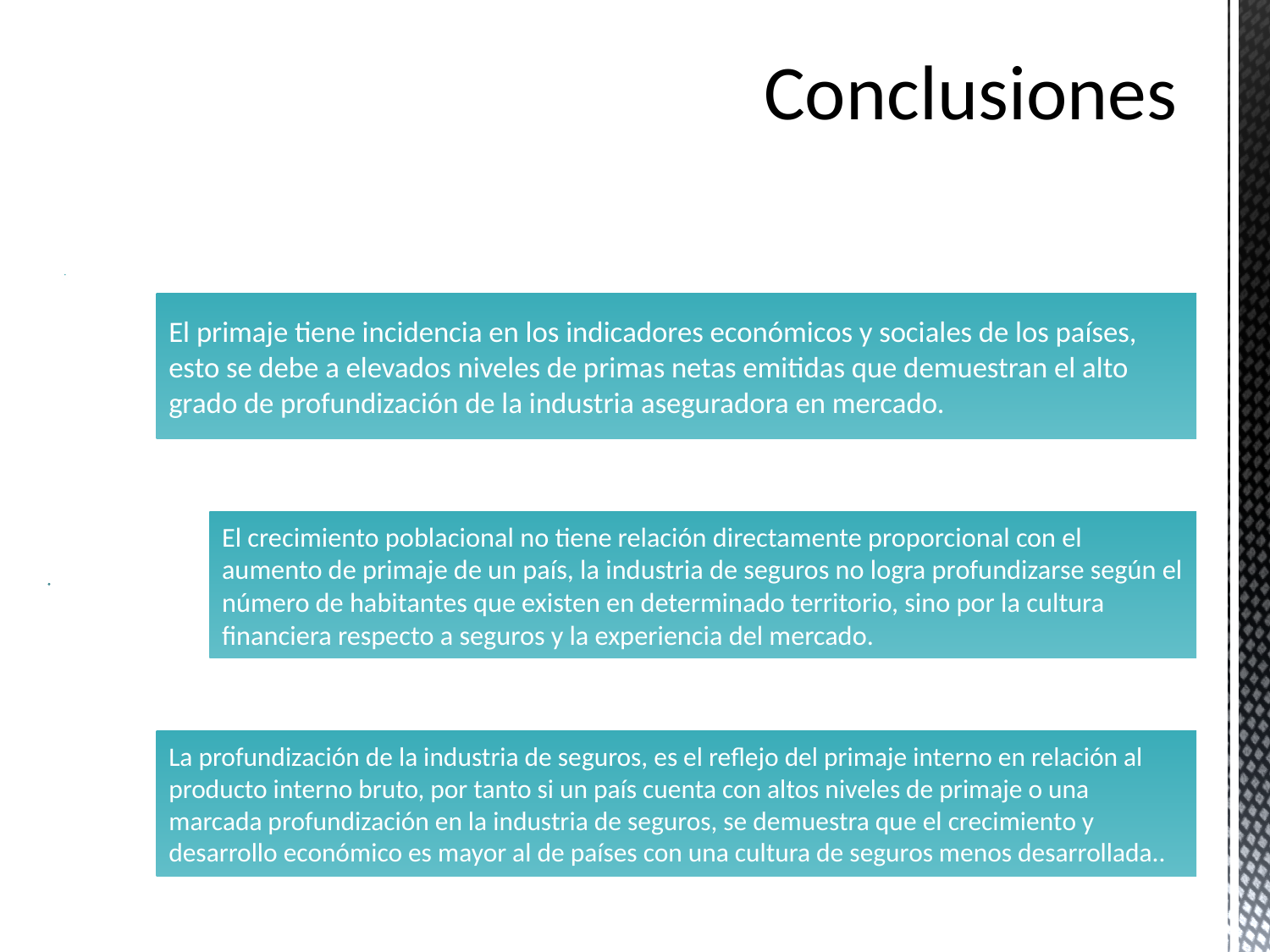

Conclusiones
El primaje tiene incidencia en los indicadores económicos y sociales de los países,  esto se debe a elevados niveles de primas netas emitidas que demuestran el alto grado de profundización de la industria aseguradora en mercado.
La profundización de la industria de seguros, es el reflejo del primaje interno en relación al producto interno bruto, por tanto si un país cuenta con altos niveles de primaje o una marcada profundización en la industria de seguros, se demuestra que el crecimiento y desarrollo económico es mayor al de países con una cultura de seguros menos desarrollada..
El crecimiento poblacional no tiene relación directamente proporcional con el aumento de primaje de un país, la industria de seguros no logra profundizarse según el número de habitantes que existen en determinado territorio, sino por la cultura financiera respecto a seguros y la experiencia del mercado.